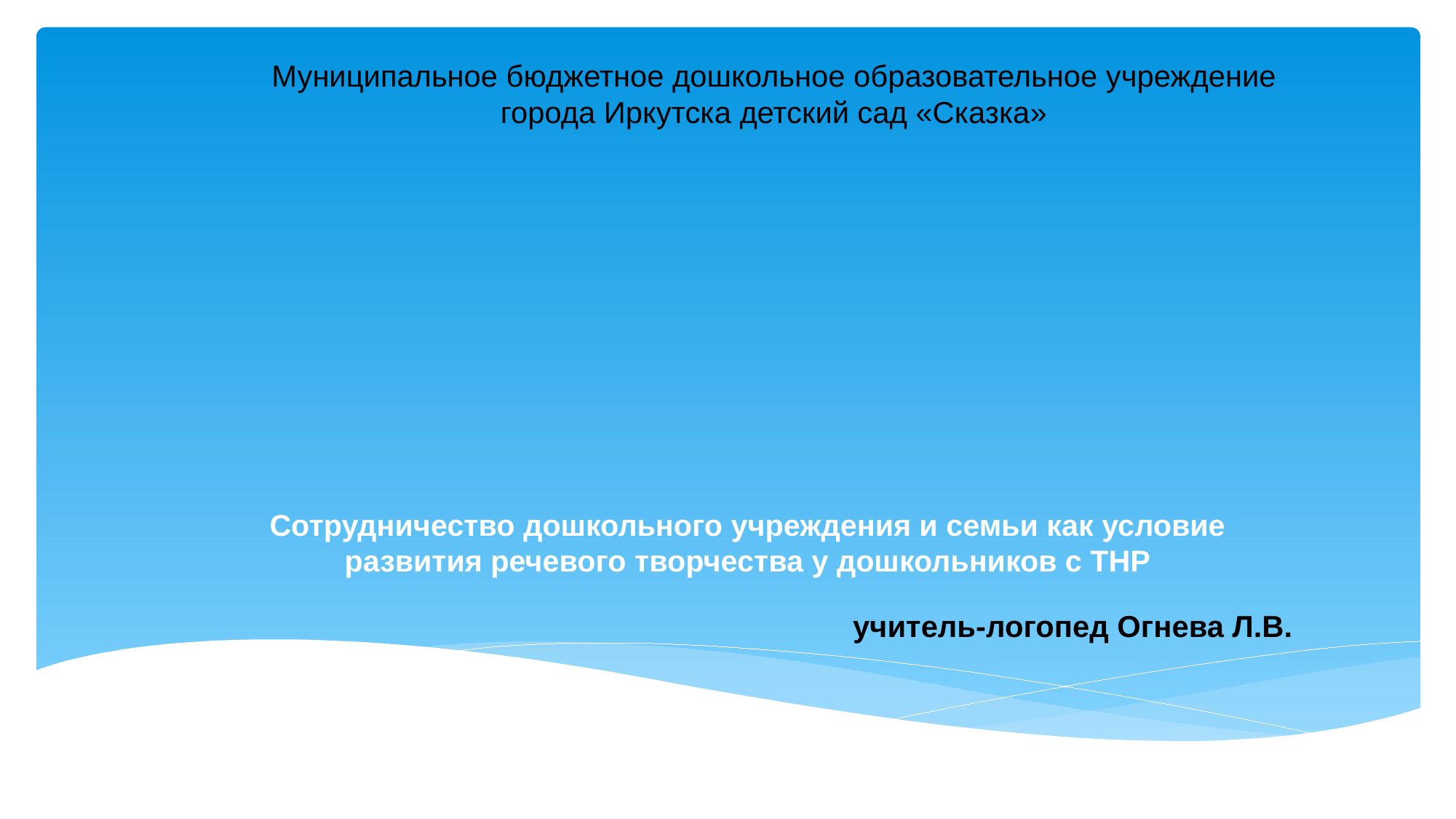

Муниципальное бюджетное дошкольное образовательное учреждение
города Иркутска детский сад «Сказка»
# Сотрудничество дошкольного учреждения и семьи как условие развития речевого творчества у дошкольников с ТНР
учитель-логопед Огнева Л.В.